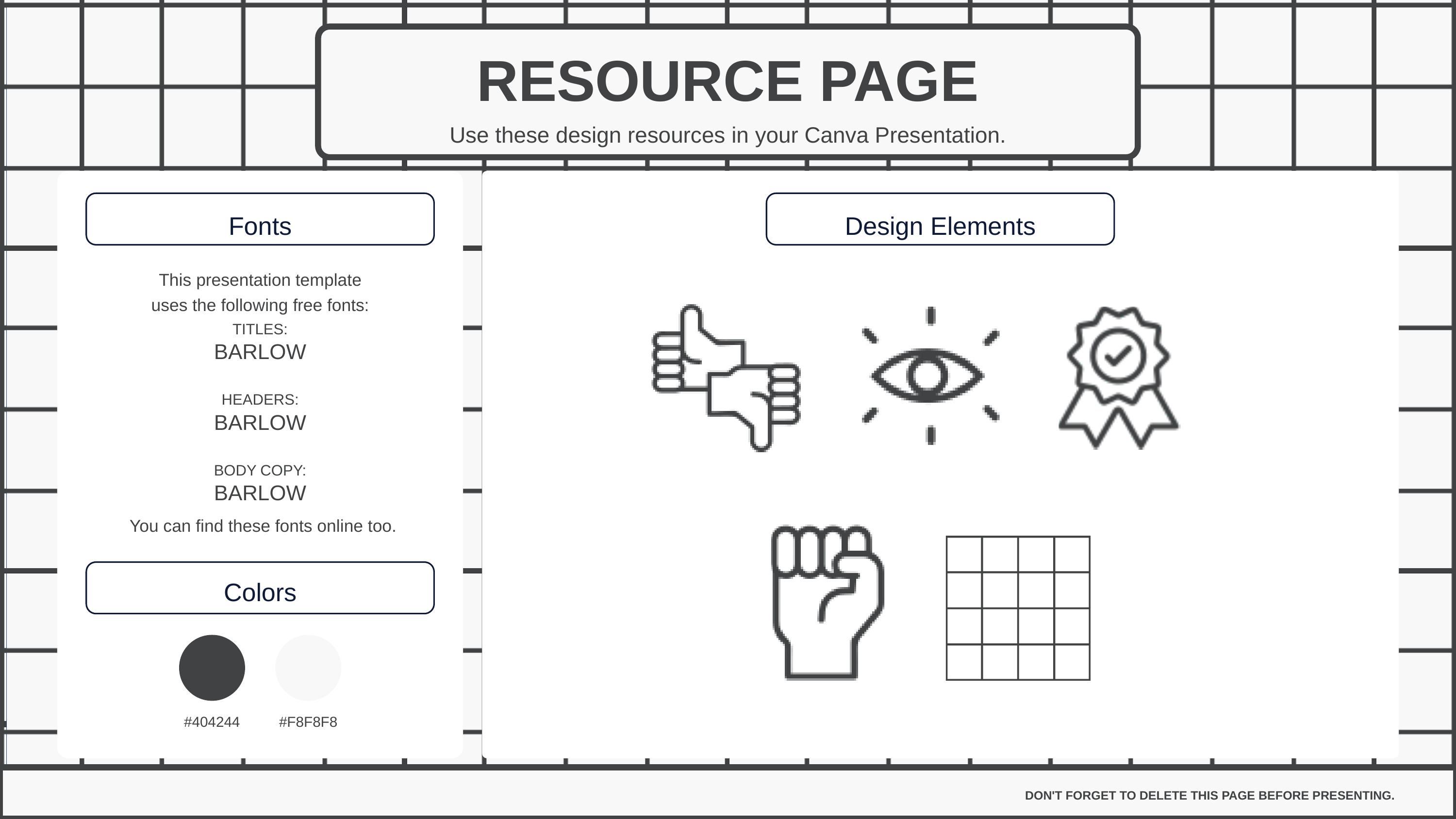

RESOURCE PAGE
Use these design resources in your Canva Presentation.

Fonts
Design Elements
This presentation template
uses the following free fonts:

TITLES:
BARLOW

HEADERS:
BARLOW

BODY COPY:
BARLOW
You can find these fonts online too.

Colors

#404244
#F8F8F8

DON'T FORGET TO DELETE THIS PAGE BEFORE PRESENTING.